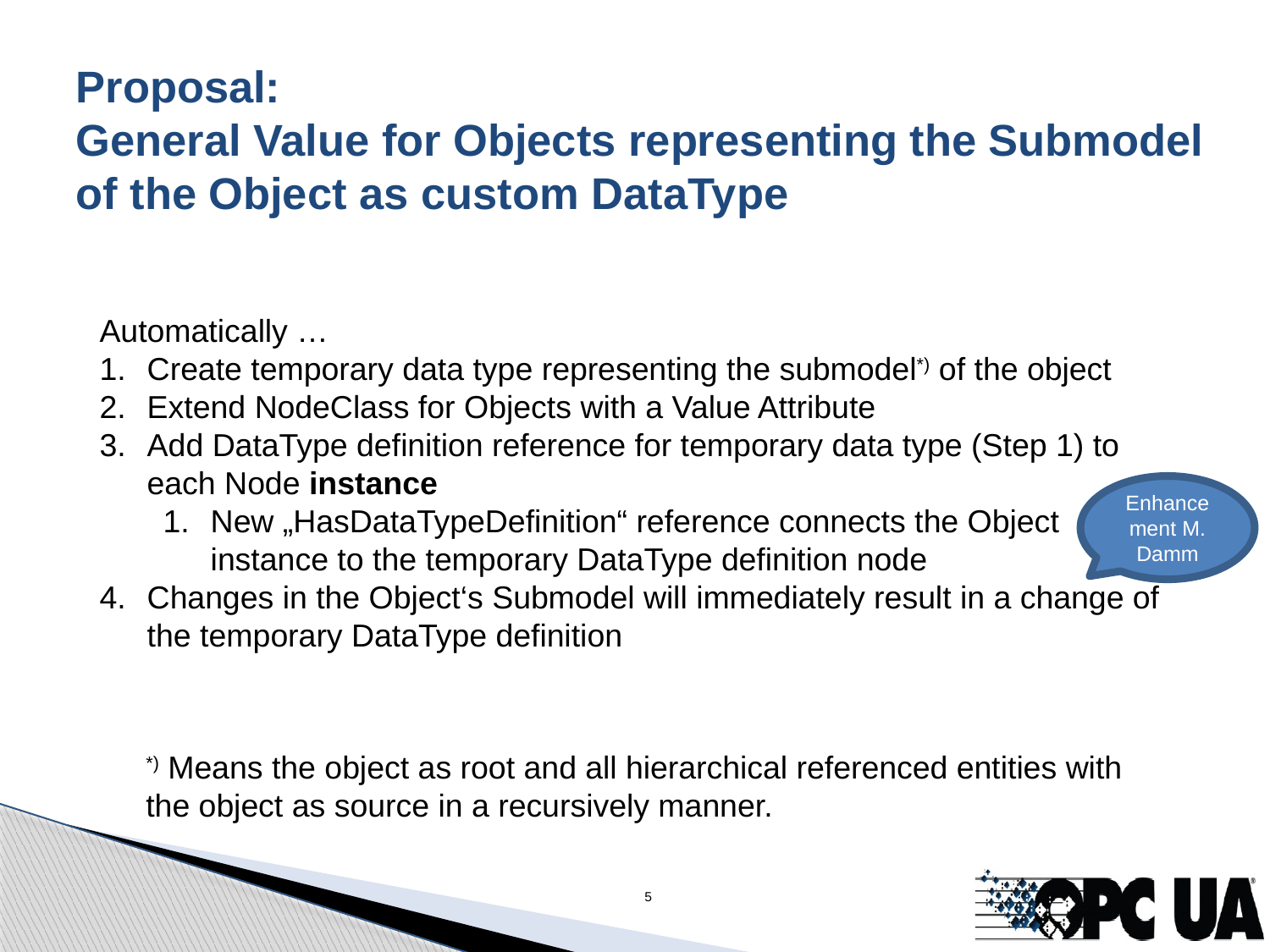

# Proposal: General Value for Objects representing the Submodel of the Object as custom DataType
Automatically …
Create temporary data type representing the submodel*) of the object
Extend NodeClass for Objects with a Value Attribute
Add DataType definition reference for temporary data type (Step 1) to each Node instance
New „HasDataTypeDefinition“ reference connects the Object instance to the temporary DataType definition node
Changes in the Object‘s Submodel will immediately result in a change of the temporary DataType definition
Enhancement M. Damm
*) Means the object as root and all hierarchical referenced entities with the object as source in a recursively manner.
5